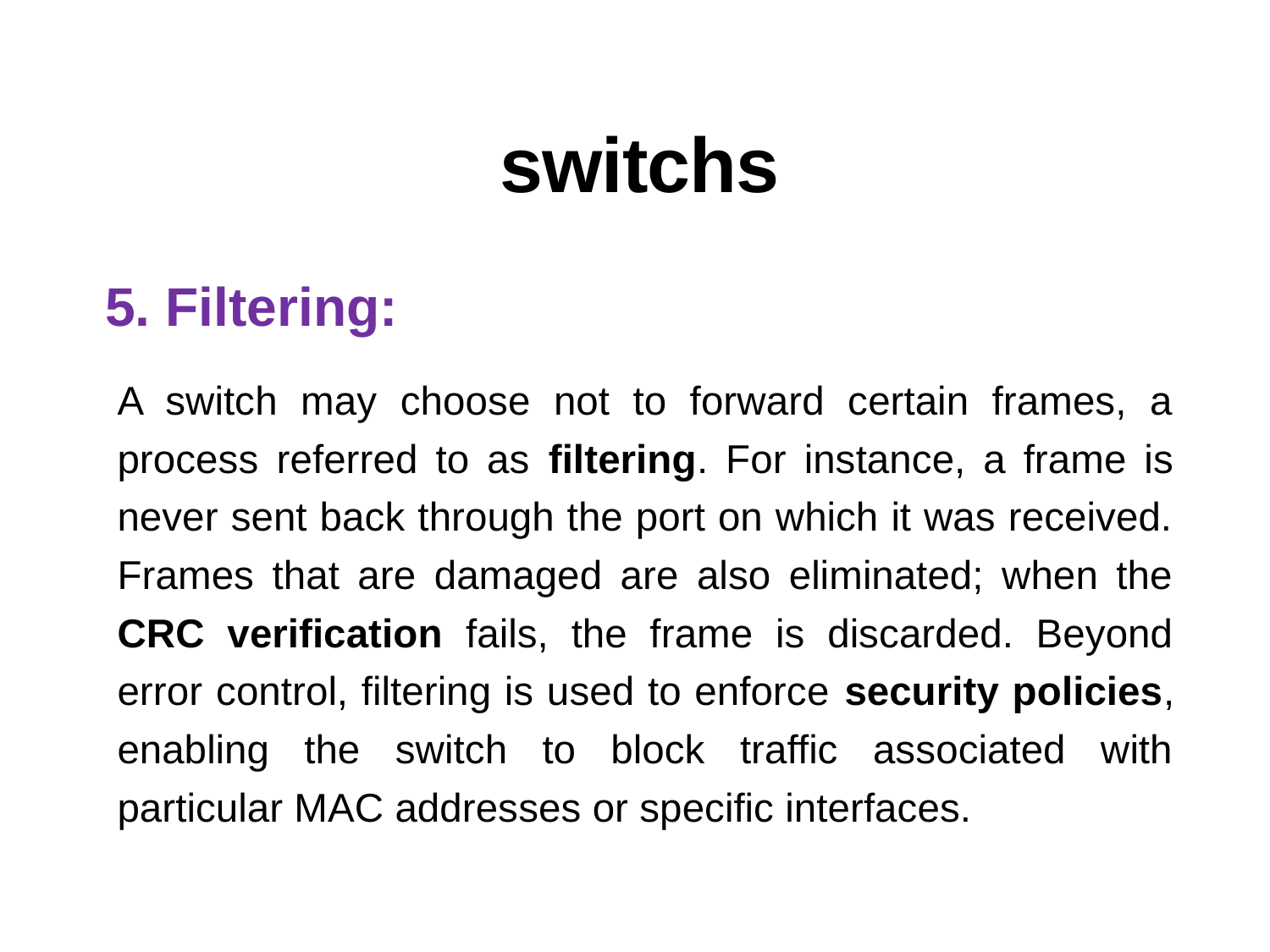

# switchs
Filtering:
A switch may choose not to forward certain frames, a process referred to as filtering. For instance, a frame is never sent back through the port on which it was received. Frames that are damaged are also eliminated; when the CRC verification fails, the frame is discarded. Beyond error control, filtering is used to enforce security policies, enabling the switch to block traffic associated with particular MAC addresses or specific interfaces.